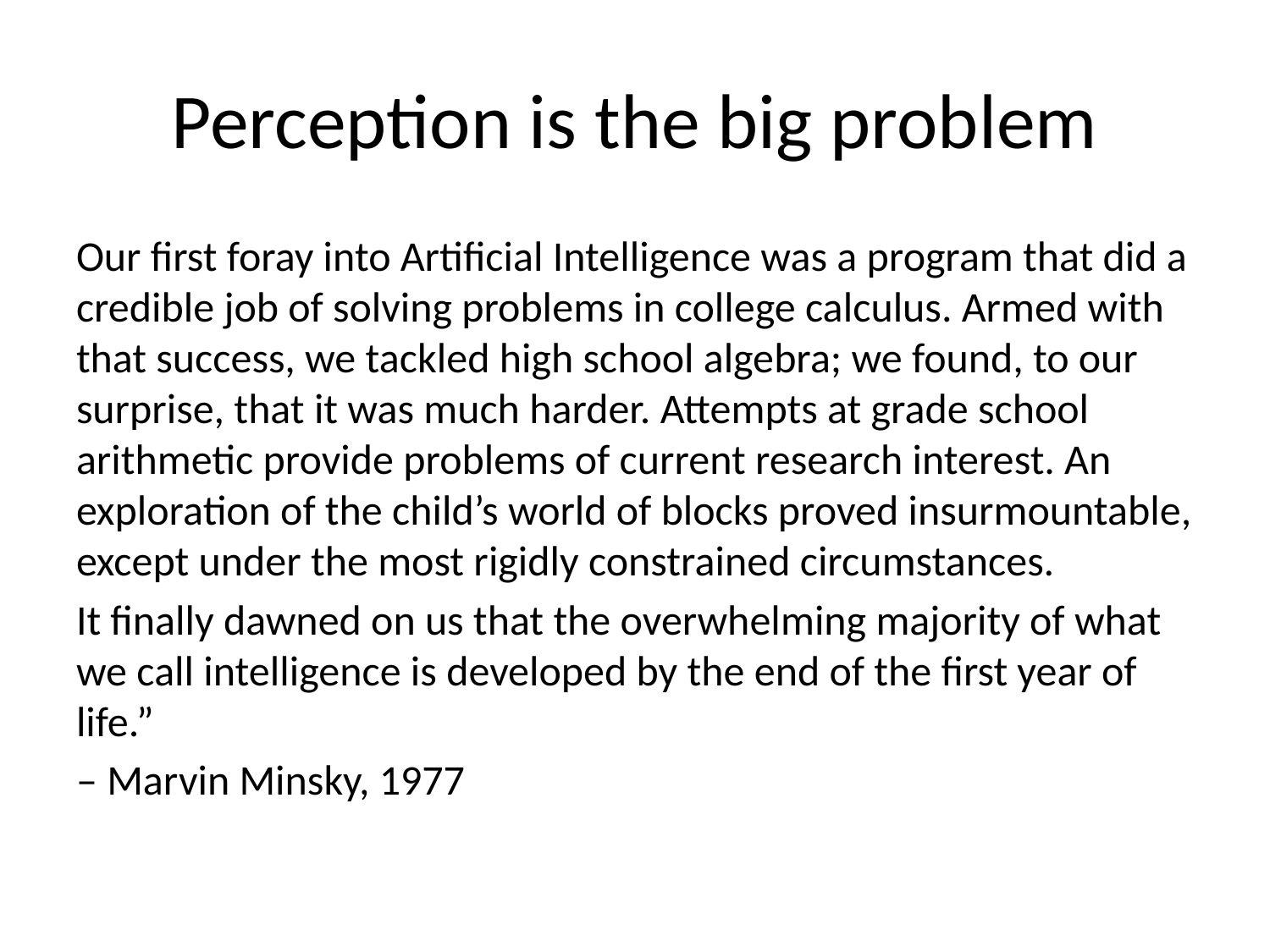

# Perception is the big problem
Our first foray into Artificial Intelligence was a program that did a credible job of solving problems in college calculus. Armed with that success, we tackled high school algebra; we found, to our surprise, that it was much harder. Attempts at grade school arithmetic provide problems of current research interest. An exploration of the child’s world of blocks proved insurmountable, except under the most rigidly constrained circumstances.
It finally dawned on us that the overwhelming majority of what we call intelligence is developed by the end of the first year of life.”
– Marvin Minsky, 1977